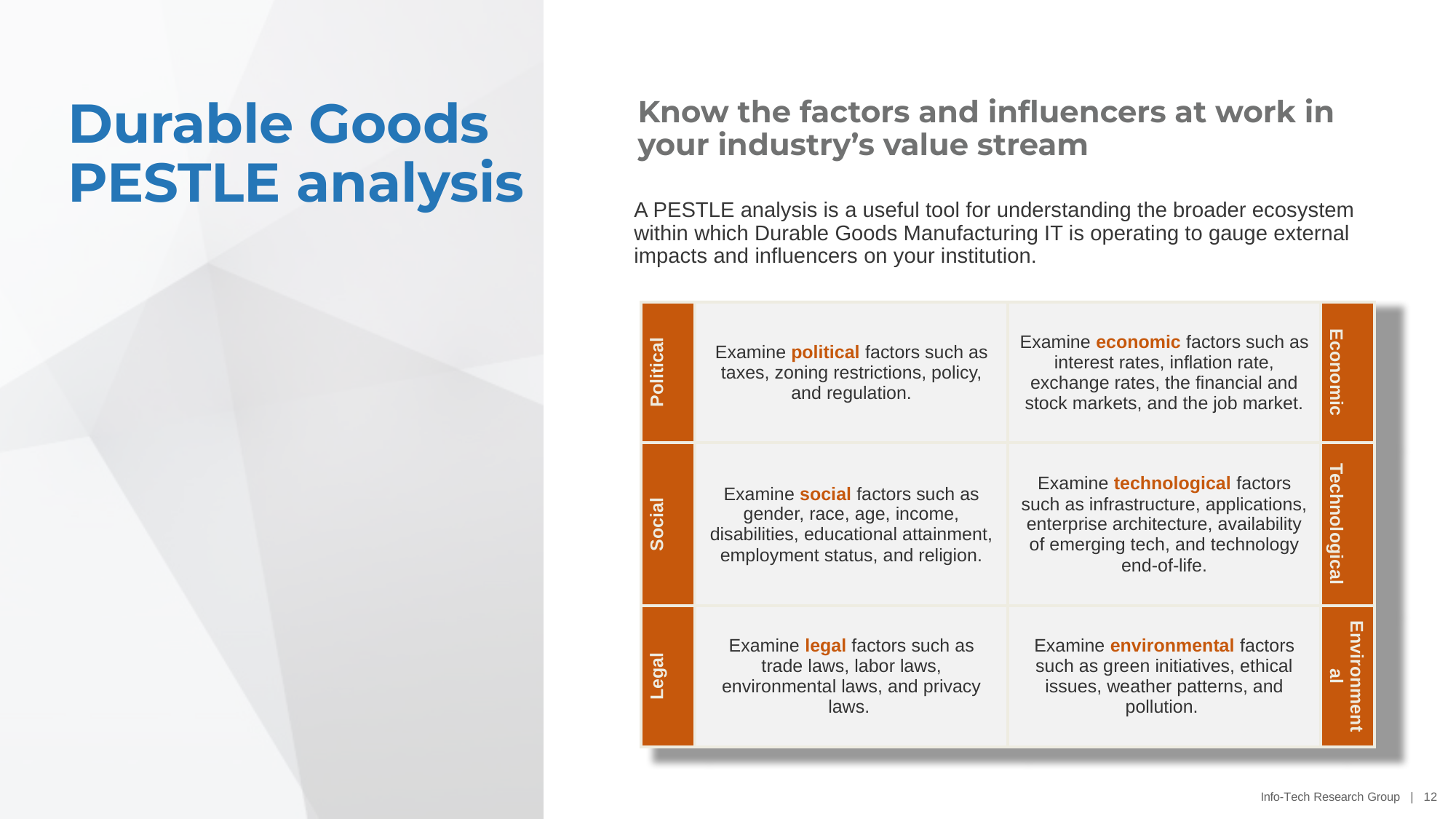

# Durable Goods PESTLE analysis
Know the factors and influencers at work in your industry’s value stream
A PESTLE analysis is a useful tool for understanding the broader ecosystem within which Durable Goods Manufacturing IT is operating to gauge external impacts and influencers on your institution.
| Political | Examine political factors such as taxes, zoning restrictions, policy, and regulation. | Examine economic factors such as interest rates, inflation rate, exchange rates, the financial and stock markets, and the job market. | Economic |
| --- | --- | --- | --- |
| Social | Examine social factors such as gender, race, age, income, disabilities, educational attainment, employment status, and religion. | Examine technological factors such as infrastructure, applications, enterprise architecture, availability of emerging tech, and technology end-of-life. | Technological |
| Legal | Examine legal factors such as trade laws, labor laws, environmental laws, and privacy laws. | Examine environmental factors such as green initiatives, ethical issues, weather patterns, and pollution. | Environmental |
Info-Tech Research Group   |   12